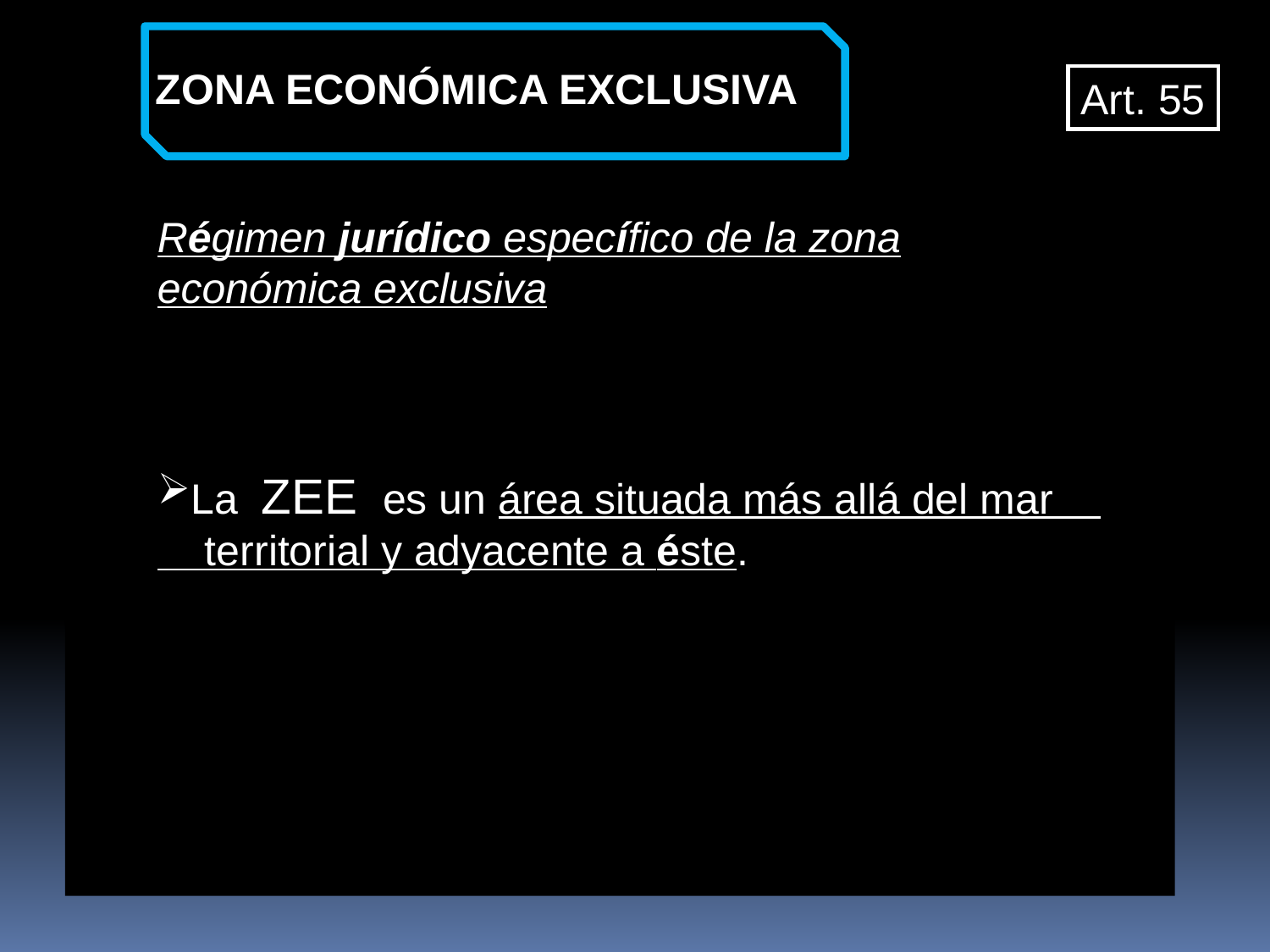

ZONA ECONÓMICA EXCLUSIVA
Art. 55

Régimen jurídico específico de la zona económica exclusiva

La  ZEE  es un área situada más allá del mar
    territorial y adyacente a éste.